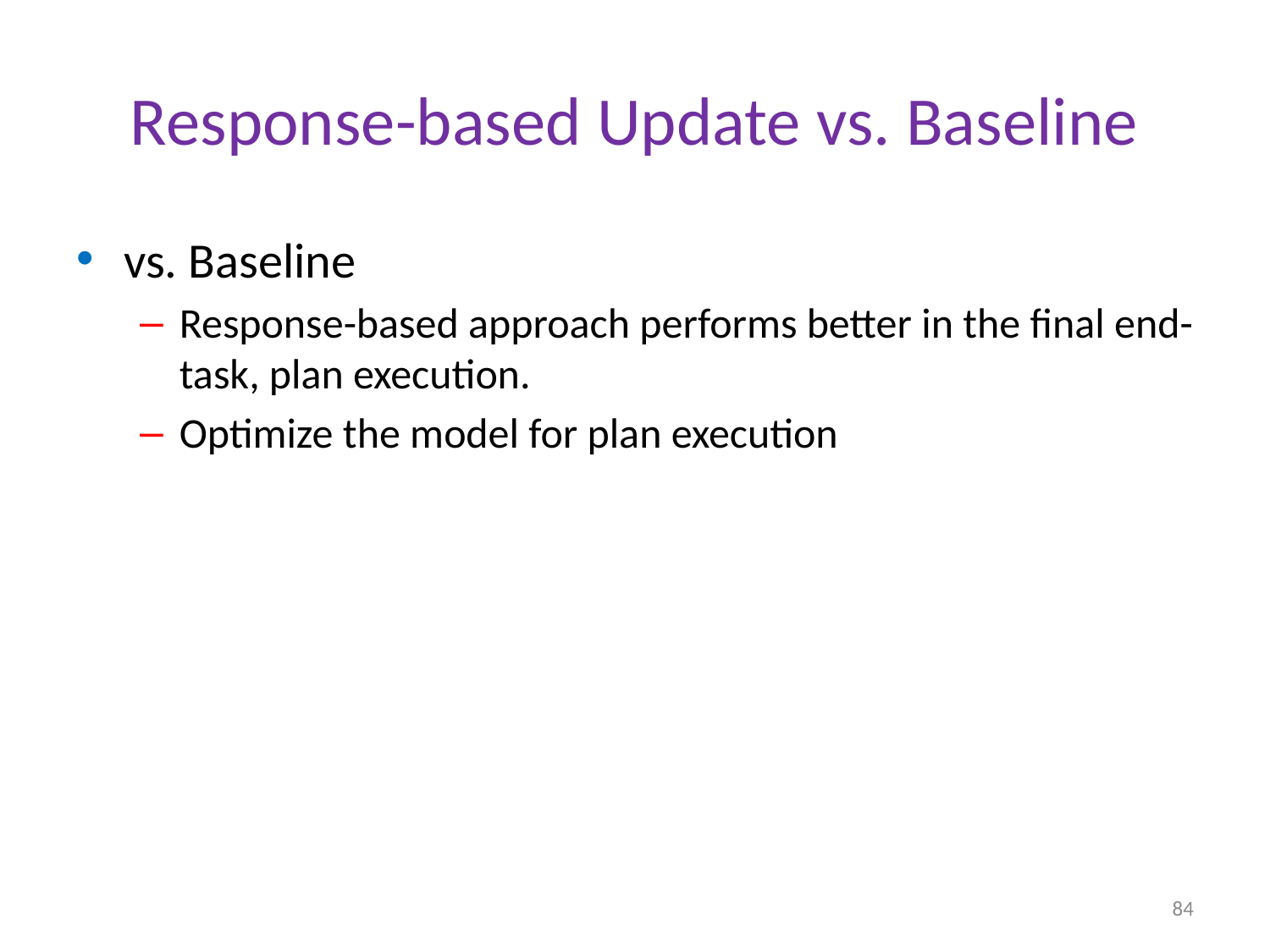

# Response-based Update vs. Baseline
vs. Baseline
Response-based approach performs better in the final end-task, plan execution.
Optimize the model for plan execution

84